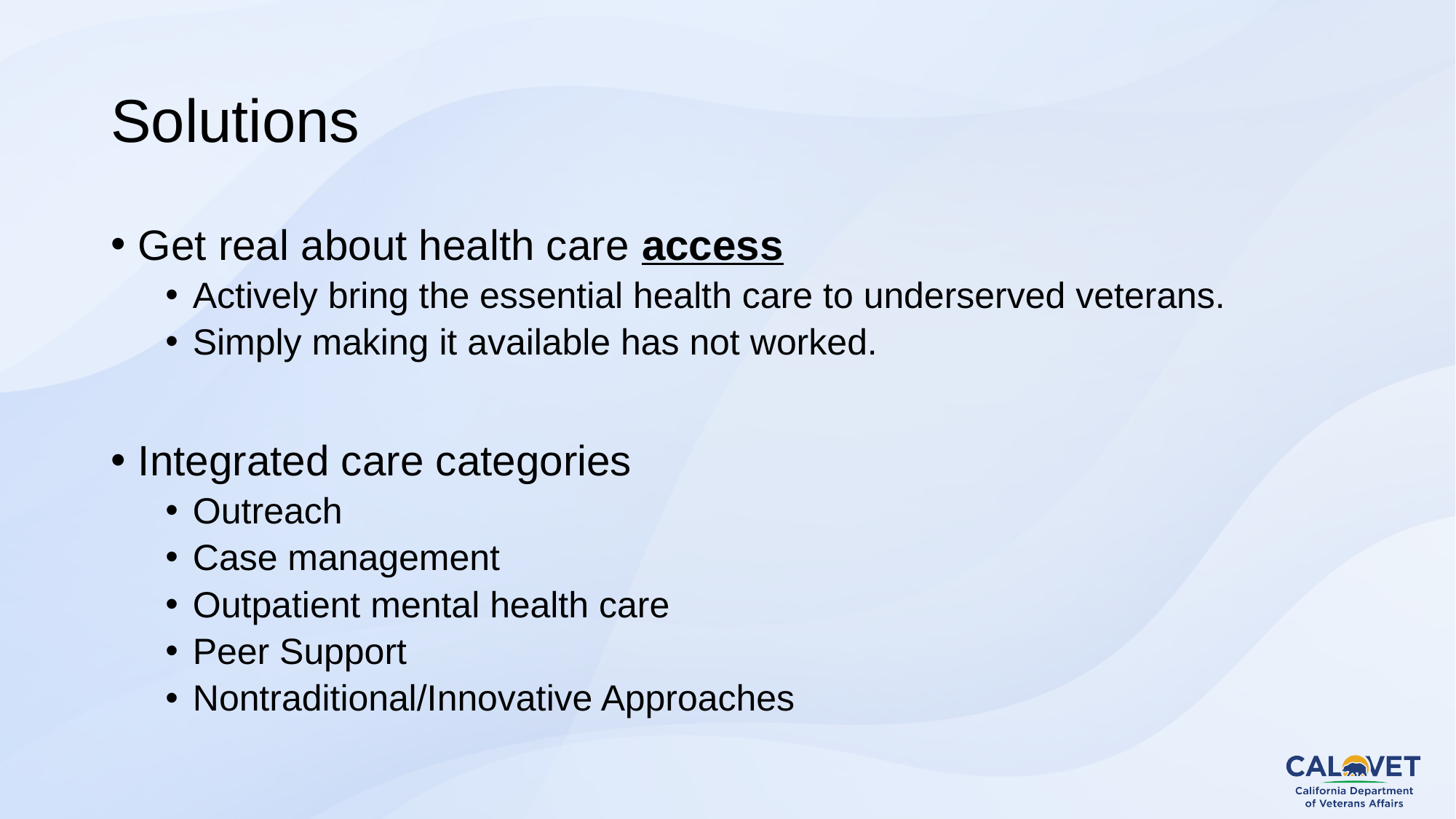

# Solutions
Get real about health care access
Actively bring the essential health care to underserved veterans.
Simply making it available has not worked.

Integrated care categories
Outreach
Case management
Outpatient mental health care
Peer Support
Nontraditional/Innovative Approaches